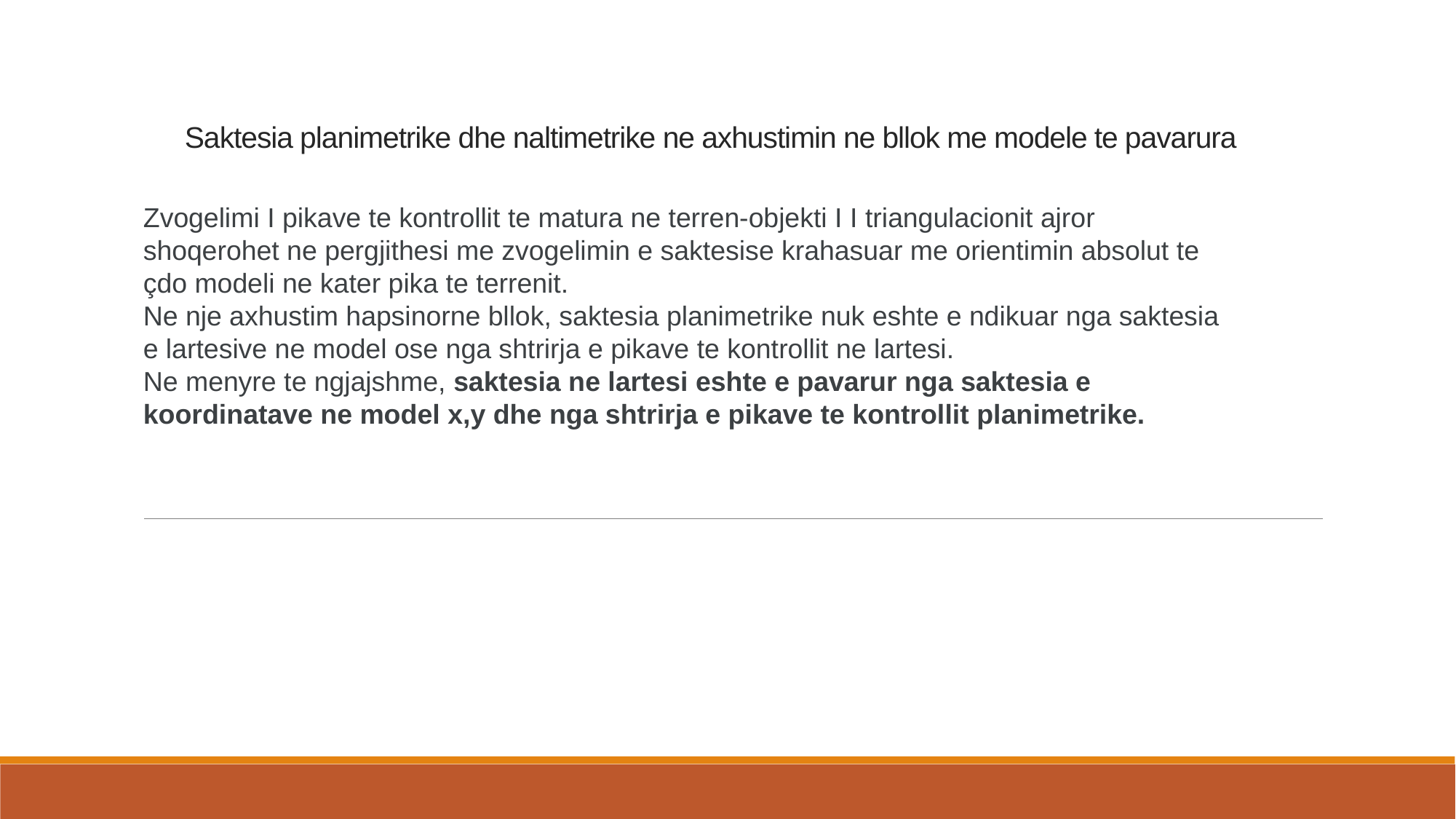

# Saktesia planimetrike dhe naltimetrike ne axhustimin ne bllok me modele te pavarura
Zvogelimi I pikave te kontrollit te matura ne terren-objekti I I triangulacionit ajror shoqerohet ne pergjithesi me zvogelimin e saktesise krahasuar me orientimin absolut te çdo modeli ne kater pika te terrenit.
Ne nje axhustim hapsinorne bllok, saktesia planimetrike nuk eshte e ndikuar nga saktesia e lartesive ne model ose nga shtrirja e pikave te kontrollit ne lartesi.
Ne menyre te ngjajshme, saktesia ne lartesi eshte e pavarur nga saktesia e koordinatave ne model x,y dhe nga shtrirja e pikave te kontrollit planimetrike.